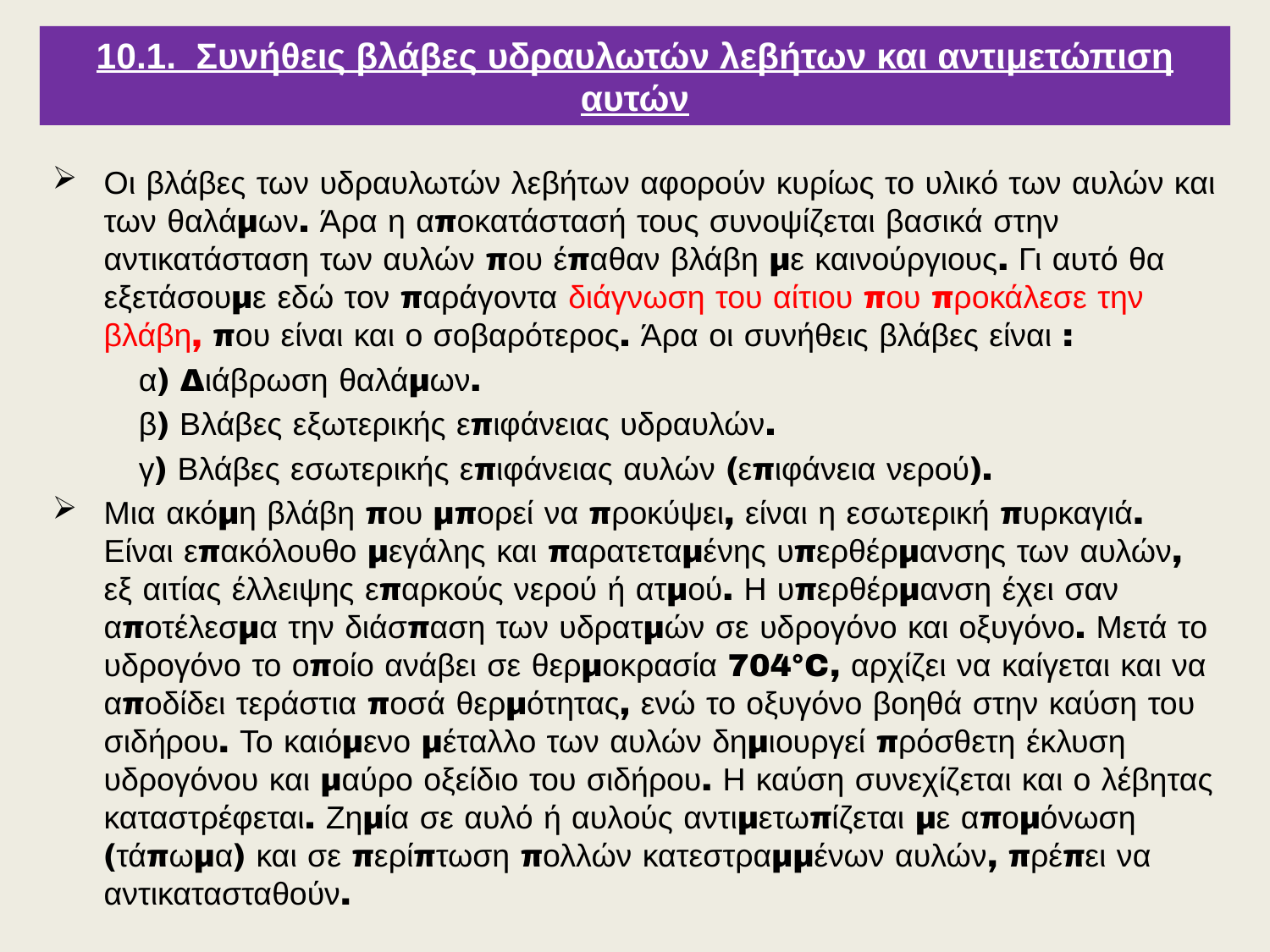

10.1.  Συνήθεις βλάβες υδραυλωτών λεβήτων και αντιμετώπιση αυτών
Οι βλάβες των υδραυλωτών λεβήτων αφορούν κυρίως το υλικό των αυλών και των θαλάμων. Άρα η αποκατάστασή τους συνοψίζεται βασικά στην αντικατάσταση των αυλών που έπαθαν βλάβη με καινούργιους. Γι αυτό θα εξετάσουμε εδώ τον παράγοντα διάγνωση του αίτιου που προκάλεσε την βλάβη, που είναι και ο σοβαρότερος. Άρα οι συνήθεις βλάβες είναι :
α) Διάβρωση θαλάμων.
β) Βλάβες εξωτερικής επιφάνειας υδραυλών.
γ) Βλάβες εσωτερικής επιφάνειας αυλών (επιφάνεια νερού).
Μια ακόμη βλάβη που μπορεί να προκύψει, είναι η εσωτερική πυρκαγιά. Είναι επακόλουθο μεγάλης και παρατεταμένης υπερθέρμανσης των αυλών, εξ αιτίας έλλειψης επαρκούς νερού ή ατμού. Η υπερθέρμανση έχει σαν αποτέλεσμα την διάσπαση των υδρατμών σε υδρογόνο και οξυγόνο. Μετά το υδρογόνο το οποίο ανάβει σε θερμοκρασία 704°C, αρχίζει να καίγεται και να αποδίδει τεράστια ποσά θερμότητας, ενώ το οξυγόνο βοηθά στην καύση του σιδήρου. Το καιόμενο μέταλλο των αυλών δημιουργεί πρόσθετη έκλυση υδρογόνου και μαύρο οξείδιο του σιδήρου. Η καύση συνεχίζεται και ο λέβητας καταστρέφεται. Ζημία σε αυλό ή αυλούς αντιμετωπίζεται με απομόνωση (τάπωμα) και σε περίπτωση πολλών κατεστραμμένων αυλών, πρέπει να αντικατασταθούν.